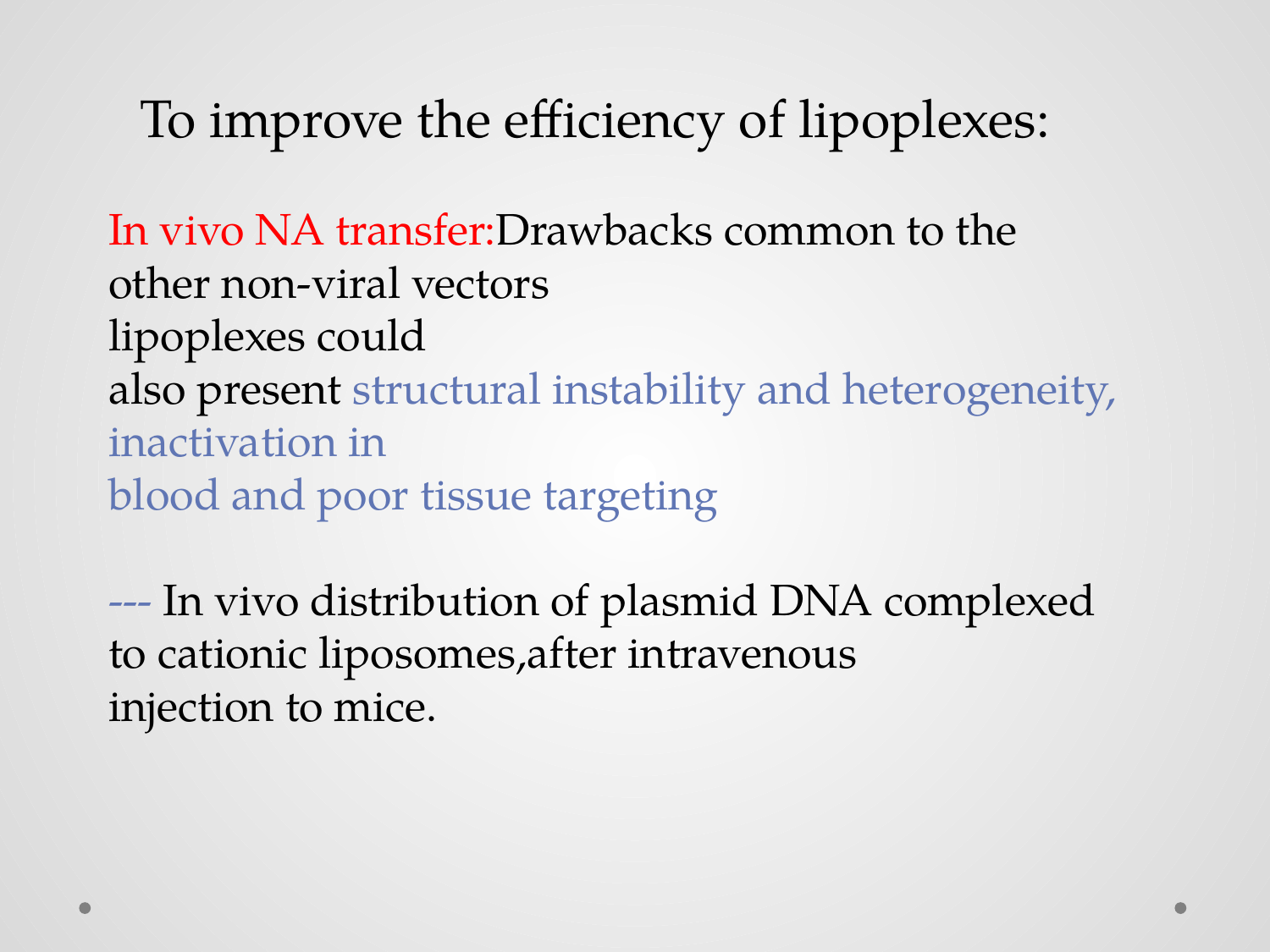

To improve the efficiency of lipoplexes:
In vivo NA transfer:Drawbacks common to the other non-viral vectors
lipoplexes could
also present structural instability and heterogeneity, inactivation in
blood and poor tissue targeting

--- In vivo distribution of plasmid DNA complexed to cationic liposomes,after intravenous
injection to mice.